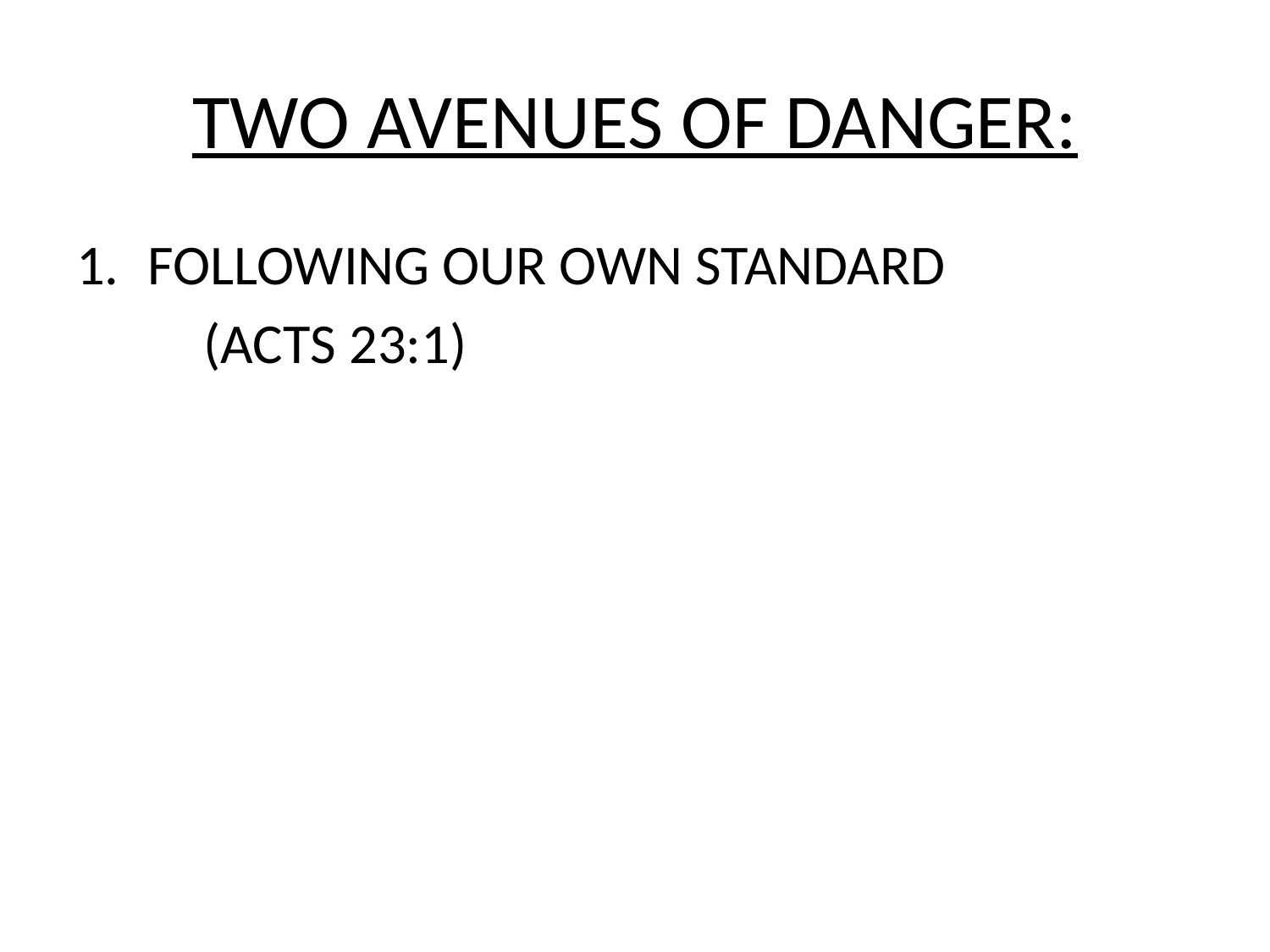

# TWO AVENUES OF DANGER:
FOLLOWING OUR OWN STANDARD
	(ACTS 23:1)